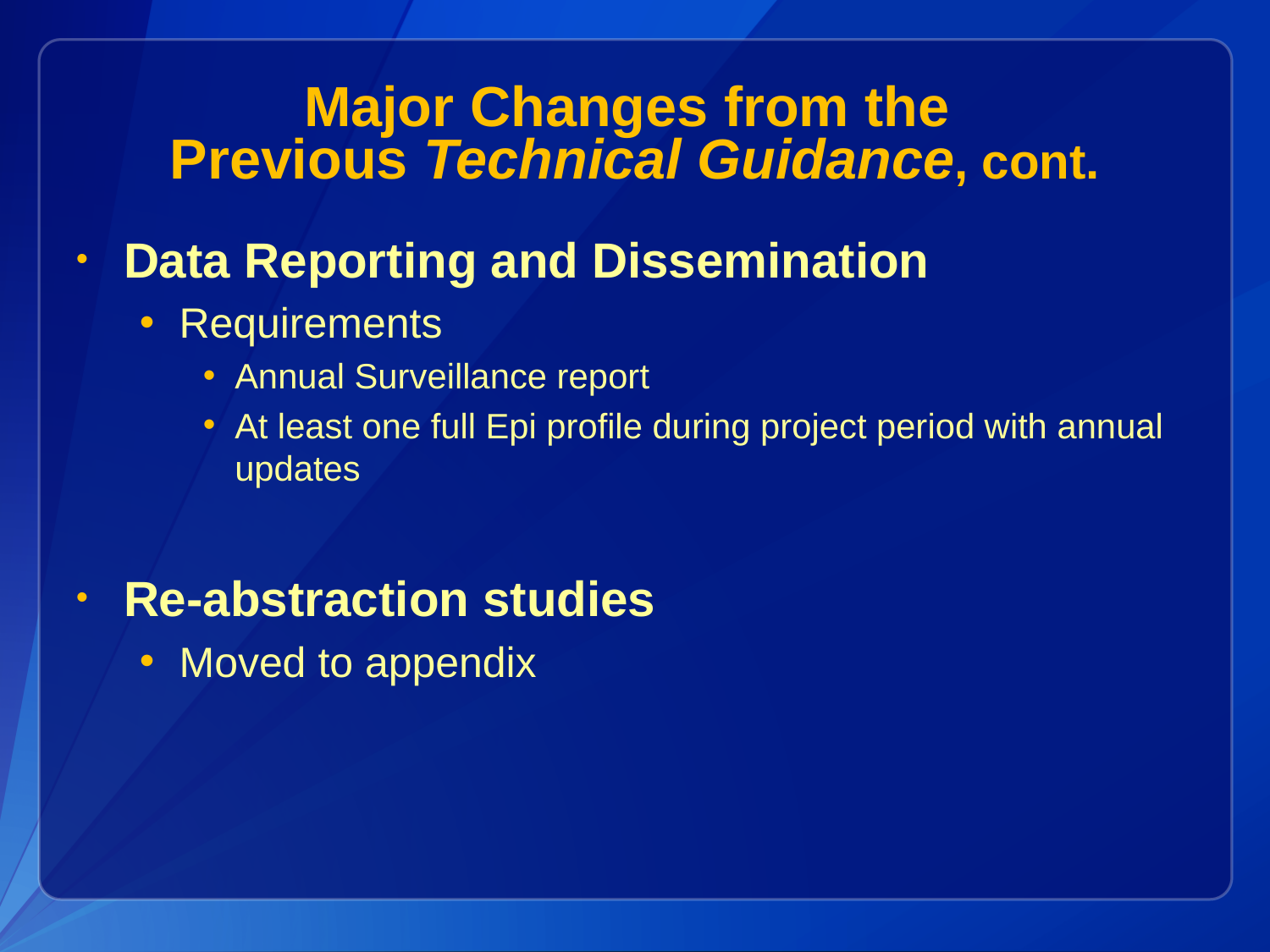

# Major Changes from the Previous Technical Guidance, cont.
Data Reporting and Dissemination
Requirements
Annual Surveillance report
At least one full Epi profile during project period with annual updates

Re-abstraction studies
Moved to appendix